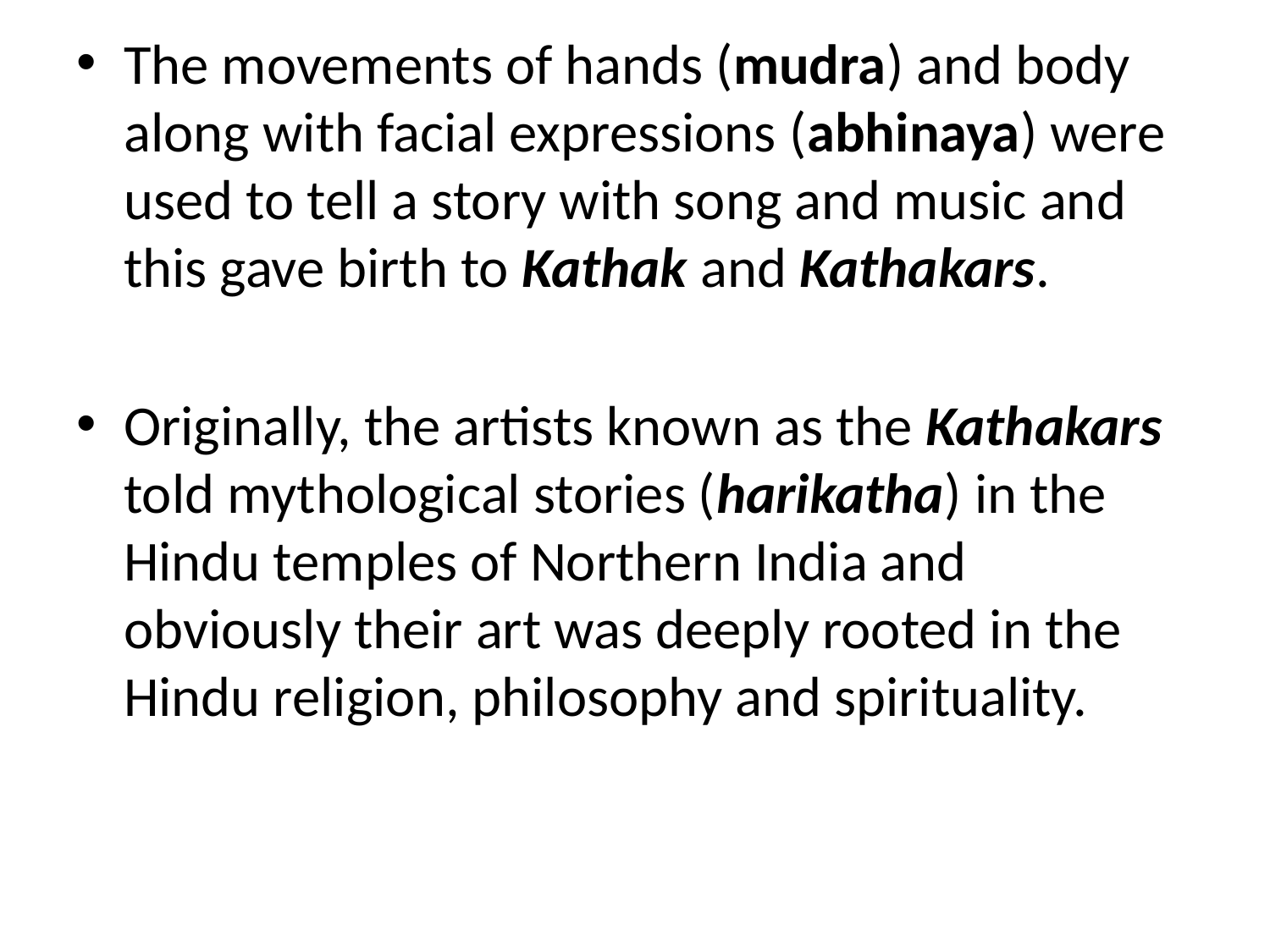

The movements of hands (mudra) and body along with facial expressions (abhinaya) were used to tell a story with song and music and this gave birth to Kathak and Kathakars.

Originally, the artists known as the Kathakars told mythological stories (harikatha) in the Hindu temples of Northern India and obviously their art was deeply rooted in the Hindu religion, philosophy and spirituality.
#